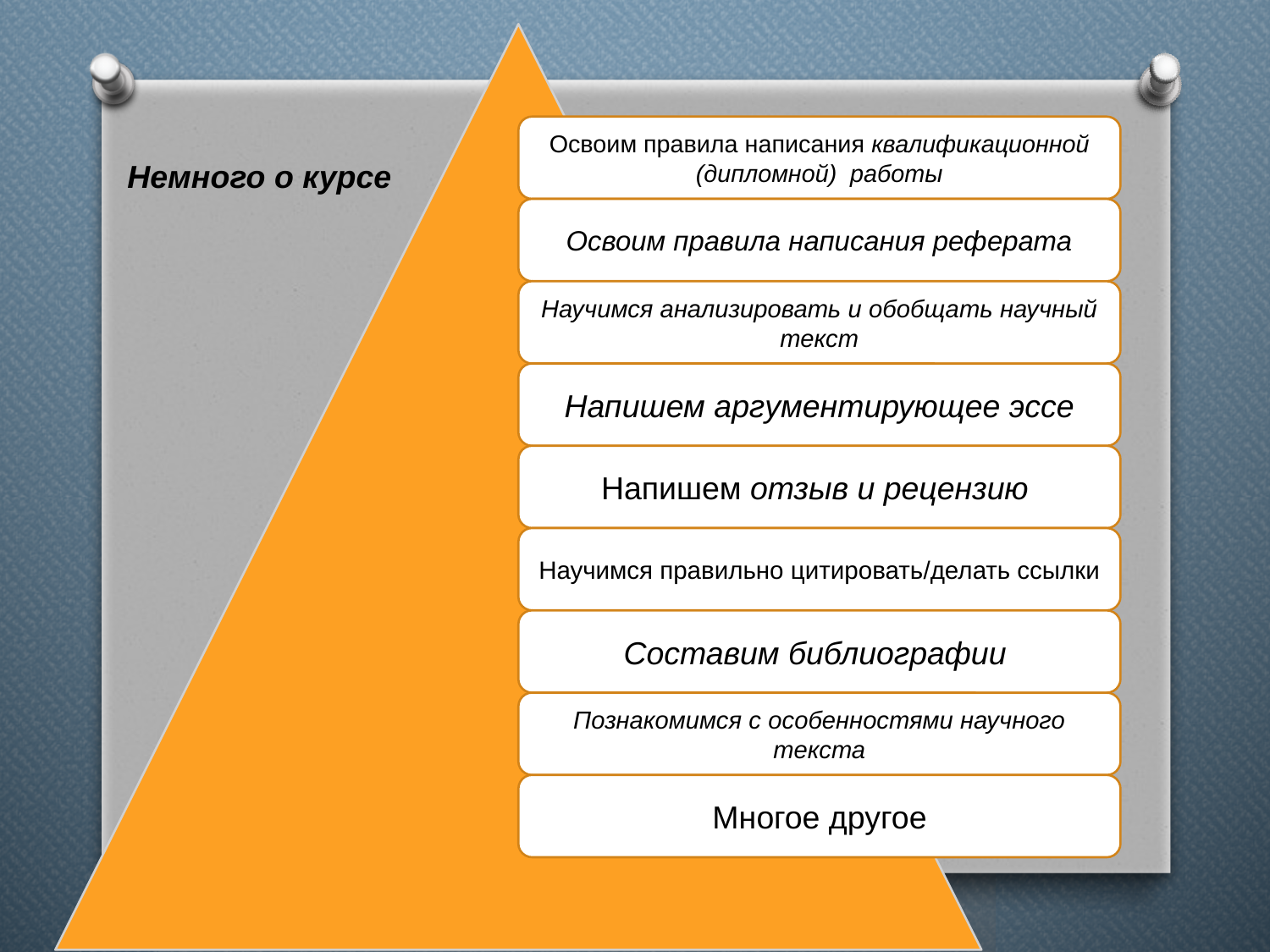

Освоим правила написания квалификационной (дипломной)  работы
Освоим правила написания реферата
Научимся анализировать и обобщать научный текст
Напишем аргументирующее эссе
Напишем отзыв и рецензию
Научимся правильно цитировать/делать ссылки
Познакомимся с особенностями научного текста
Составим библиографии
Многое другое
Немного о курсе